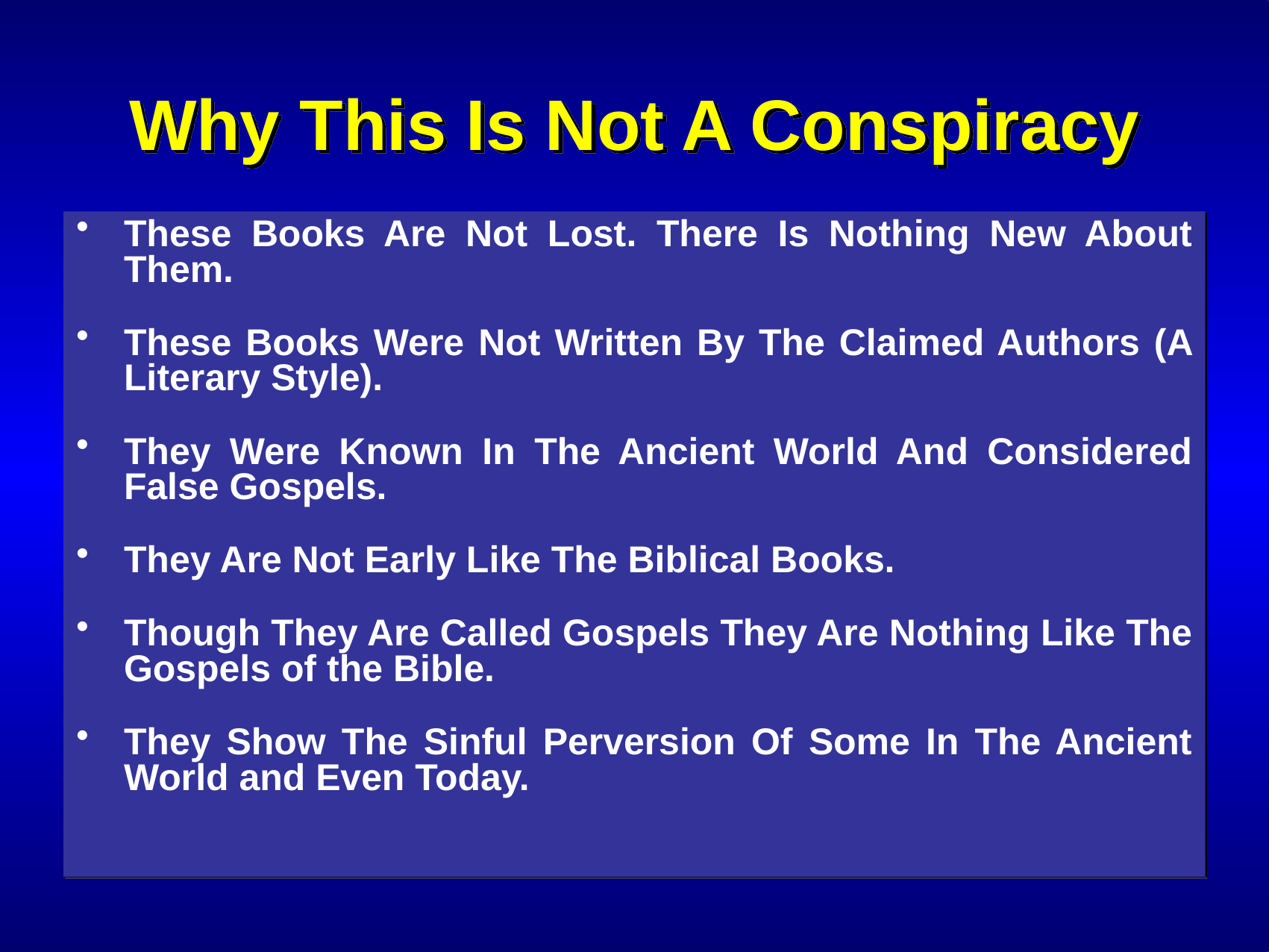

# Why This Is Not A Conspiracy
These Books Are Not Lost. There Is Nothing New About Them.
These Books Were Not Written By The Claimed Authors (A Literary Style).
They Were Known In The Ancient World And Considered False Gospels.
They Are Not Early Like The Biblical Books.
Though They Are Called Gospels They Are Nothing Like The Gospels of the Bible.
They Show The Sinful Perversion Of Some In The Ancient World and Even Today.